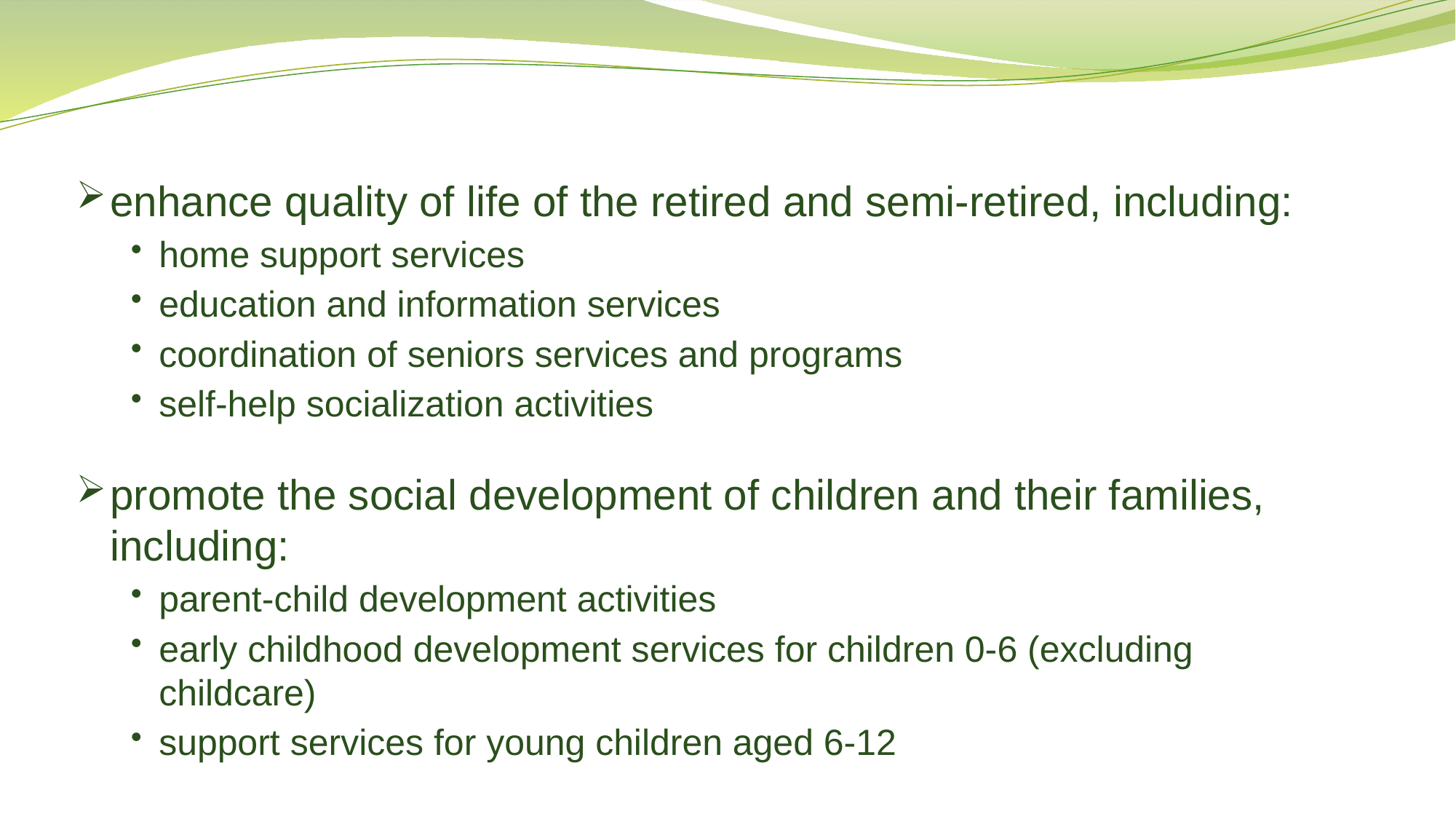

enhance quality of life of the retired and semi-retired, including:
home support services
education and information services
coordination of seniors services and programs
self-help socialization activities

promote the social development of children and their families, including:
parent-child development activities
early childhood development services for children 0-6 (excluding childcare)
support services for young children aged 6-12